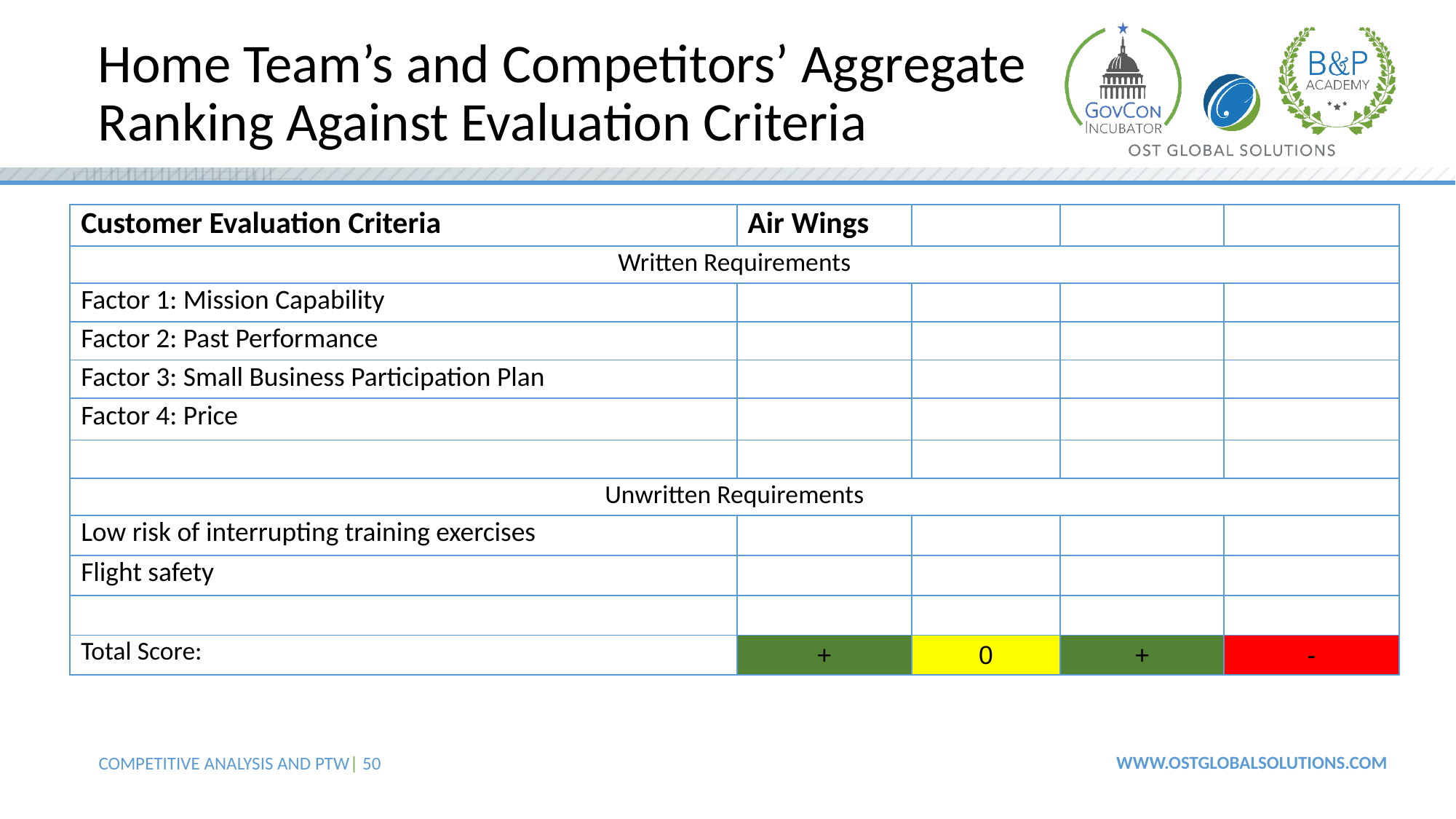

# Home Team’s and Competitors’ Aggregate Ranking Against Evaluation Criteria
| Customer Evaluation Criteria | Air Wings |  |  |  |
| --- | --- | --- | --- | --- |
| Written Requirements |  |  |  |  |
| Factor 1: Mission Capability |  |  |  |  |
| Factor 2: Past Performance |  |  |  |  |
| Factor 3: Small Business Participation Plan |  |  |  |  |
| Factor 4: Price |  |  |  |  |
|  |  |  |  |  |
| Unwritten Requirements |  |  |  |  |
| Low risk of interrupting training exercises |  |  |  |  |
| Flight safety |  |  |  |  |
|  |  |  |  |  |
| Total Score: | + | 0 | + | - |